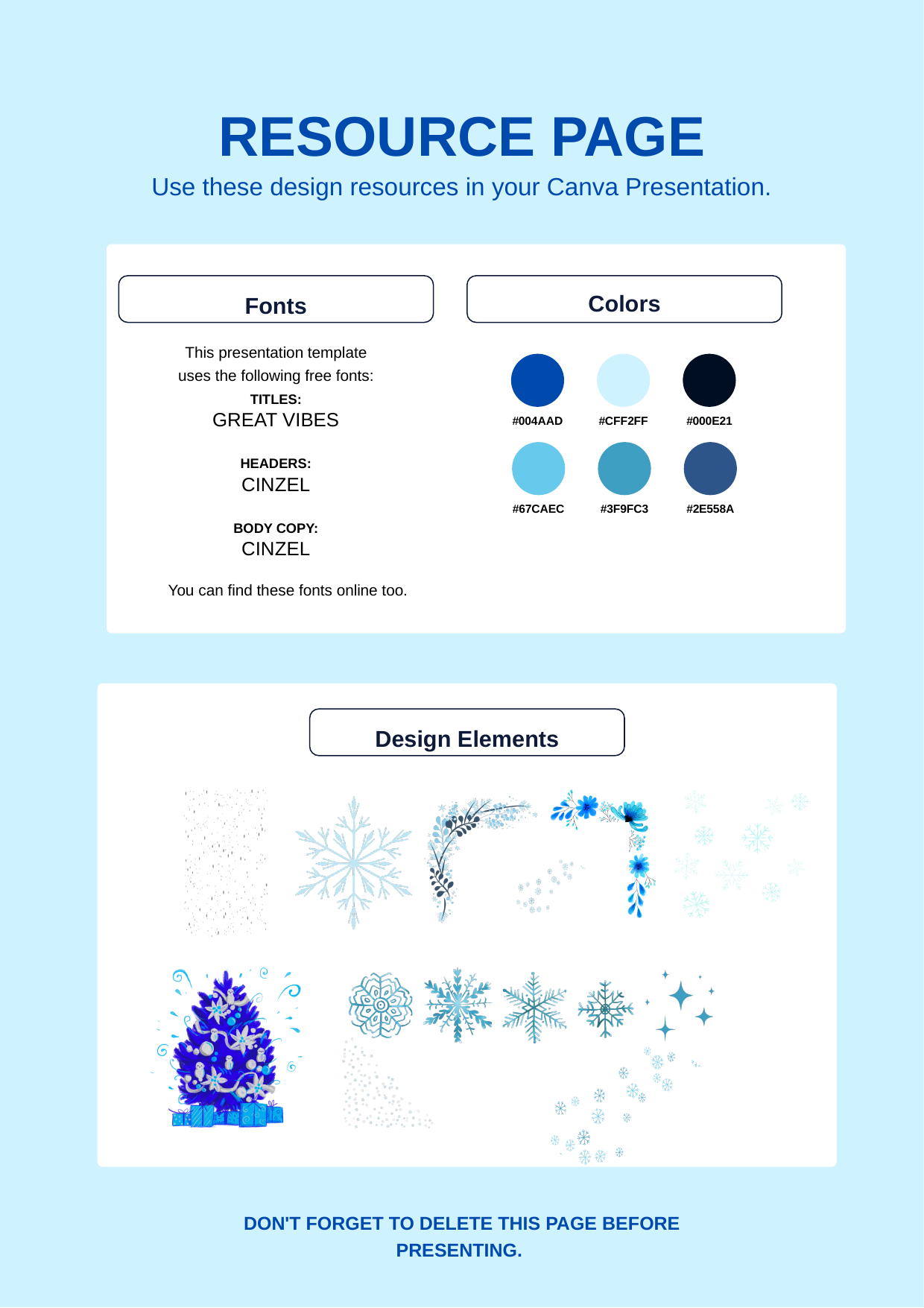

RESOURCE PAGE
Use these design resources in your Canva Presentation.

Colors
Fonts
This presentation template
uses the following free fonts:

#004AAD

#CFF2FF

#000E21
TITLES:
GREAT VIBES

HEADERS:
CINZEL

BODY COPY:
CINZEL

#67CAEC

#3F9FC3

#2E558A
You can find these fonts online too.

Design Elements

DON'T FORGET TO DELETE THIS PAGE BEFORE PRESENTING.